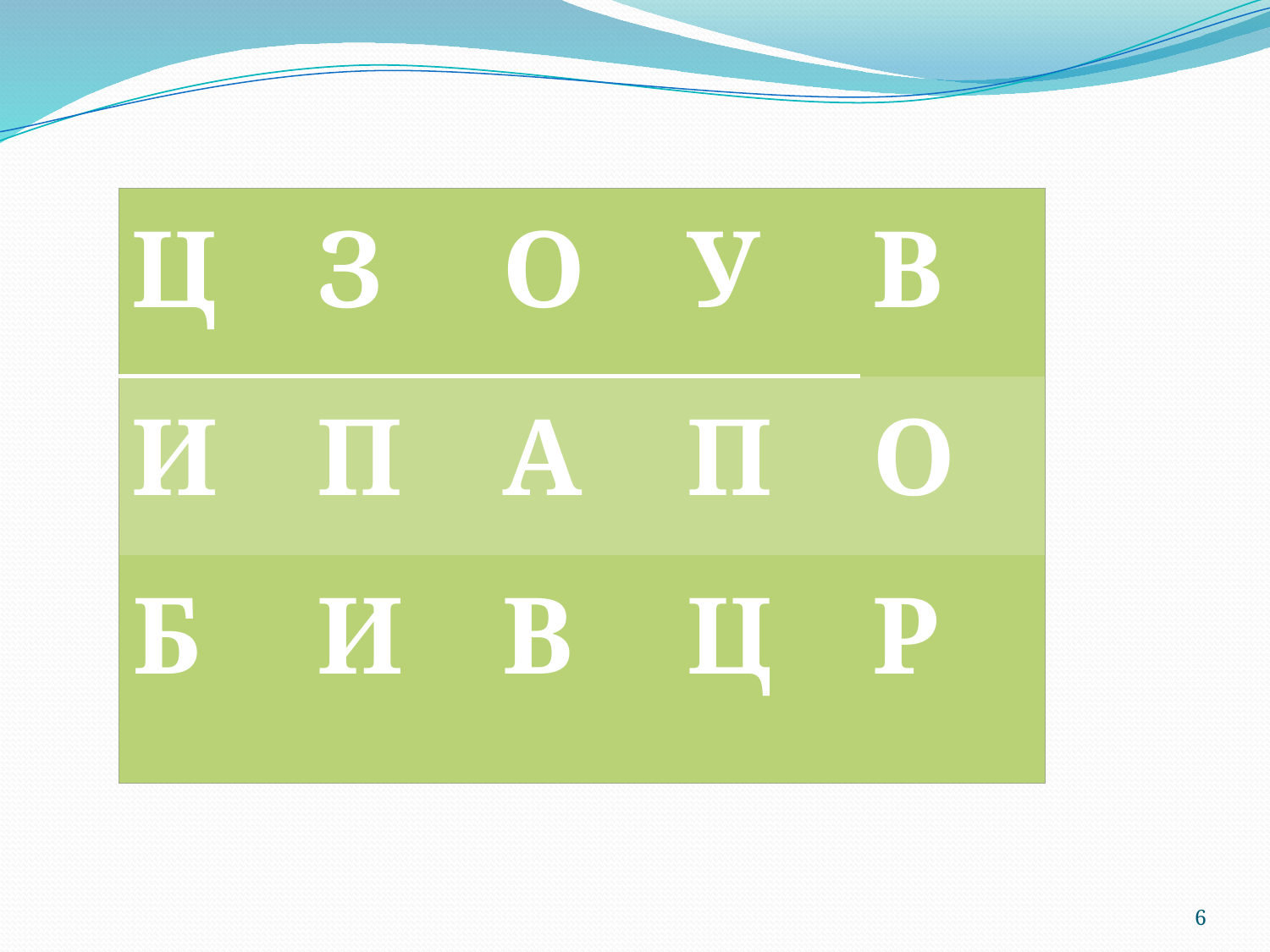

| Ц | З | О | У | В |
| --- | --- | --- | --- | --- |
| И | П | А | П | О |
| Б | И | В | Ц | Р |
6